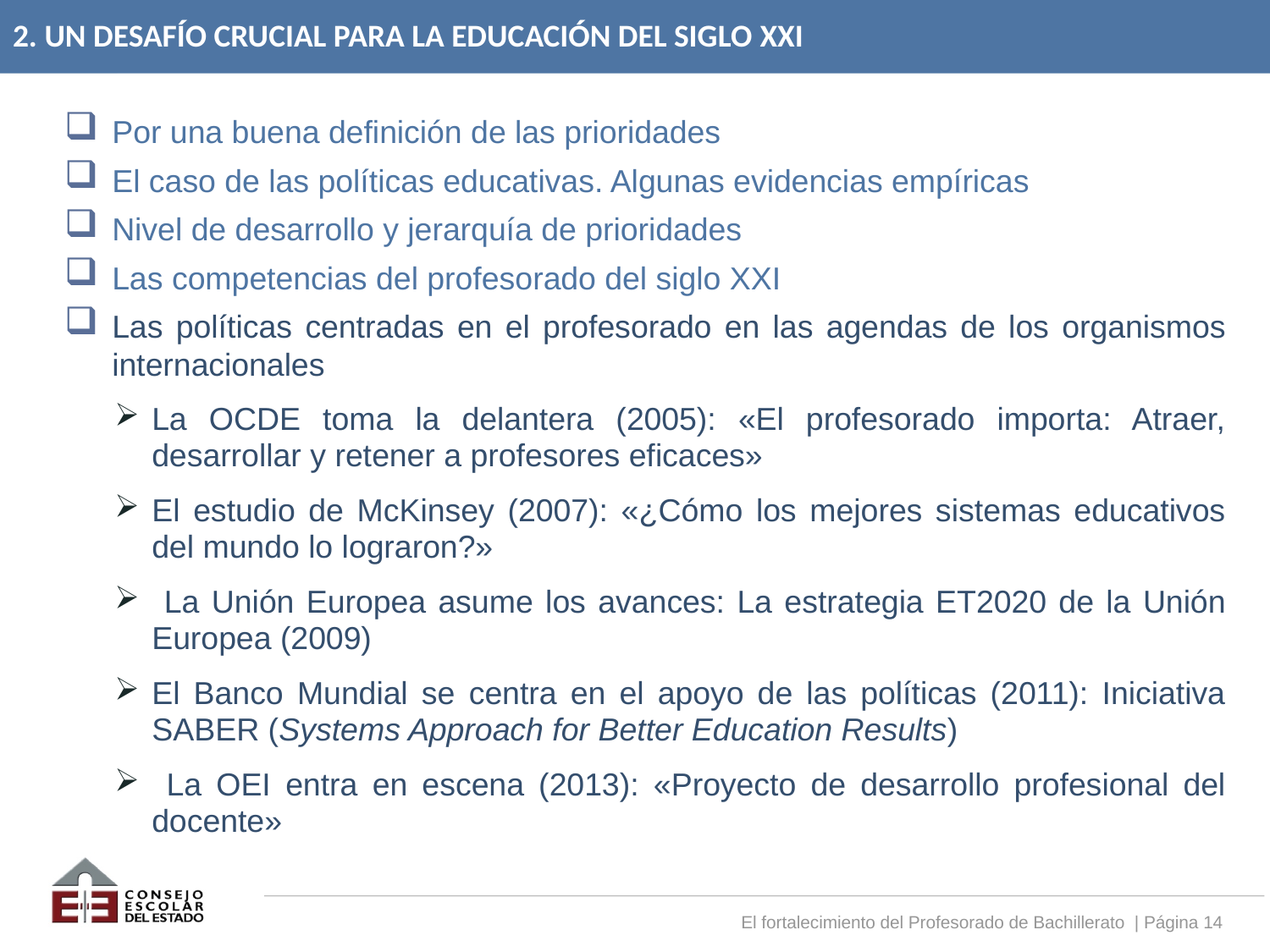

# 2. UN DESAFÍO CRUCIAL PARA LA EDUCACIÓN DEL SIGLO XXI
Por una buena definición de las prioridades
El caso de las políticas educativas. Algunas evidencias empíricas
Nivel de desarrollo y jerarquía de prioridades
Las competencias del profesorado del siglo xxi
Las políticas centradas en el profesorado en las agendas de los organismos internacionales
La OCDE toma la delantera (2005): «El profesorado importa: Atraer, desarrollar y retener a profesores eficaces»
El estudio de McKinsey (2007): «¿Cómo los mejores sistemas educativos del mundo lo lograron?»
 La Unión Europea asume los avances: La estrategia ET2020 de la Unión Europea (2009)
El Banco Mundial se centra en el apoyo de las políticas (2011): Iniciativa SABER (Systems Approach for Better Education Results)
 La OEI entra en escena (2013): «Proyecto de desarrollo profesional del docente»